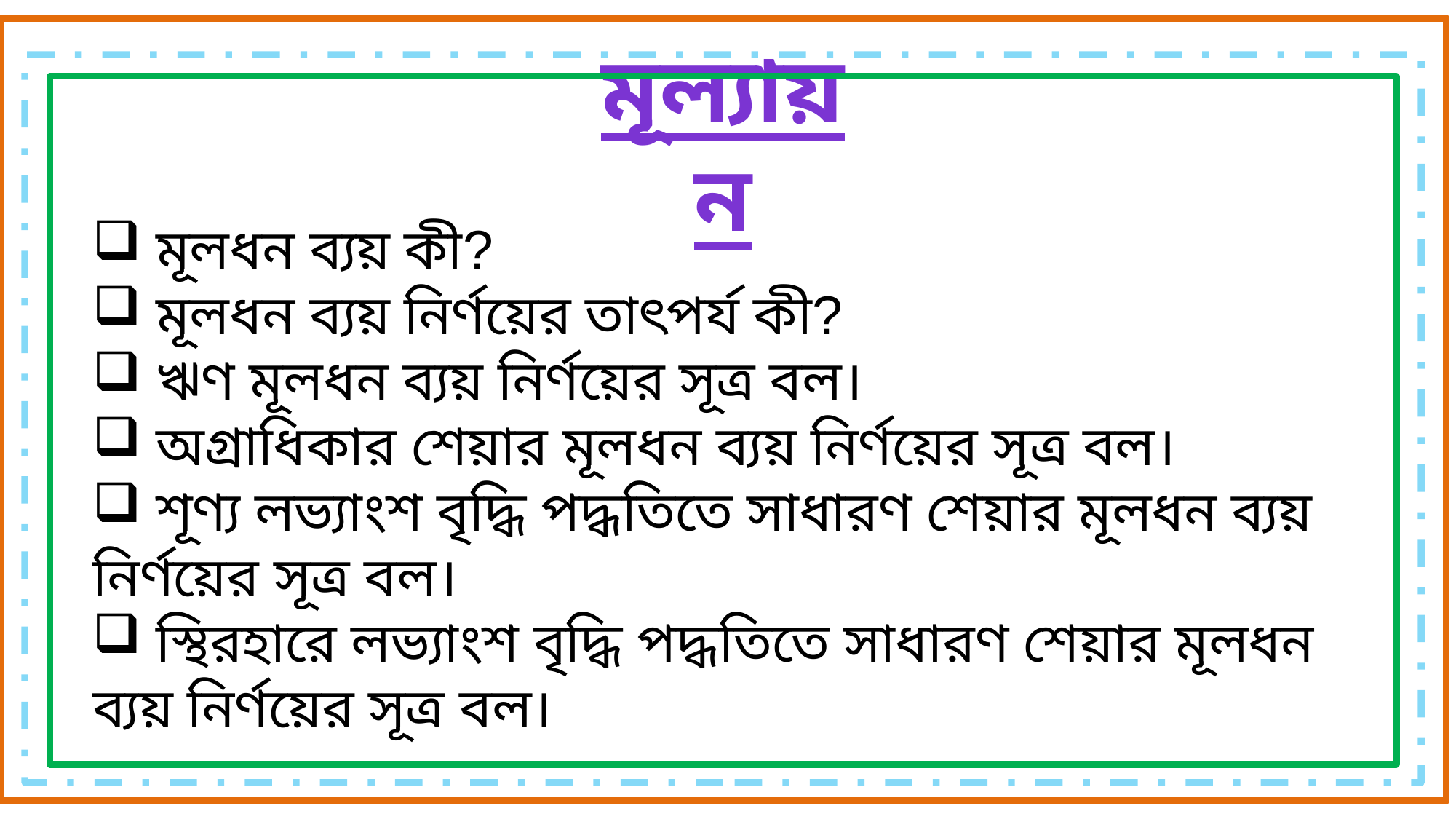

মূল্যায়ন
 মূলধন ব্যয় কী?
 মূলধন ব্যয় নির্ণয়ের তাৎপর্য কী?
 ঋণ মূলধন ব্যয় নির্ণয়ের সূত্র বল।
 অগ্রাধিকার শেয়ার মূলধন ব্যয় নির্ণয়ের সূত্র বল।
 শূণ্য লভ্যাংশ বৃদ্ধি পদ্ধতিতে সাধারণ শেয়ার মূলধন ব্যয় নির্ণয়ের সূত্র বল।
 স্থিরহারে লভ্যাংশ বৃদ্ধি পদ্ধতিতে সাধারণ শেয়ার মূলধন ব্যয় নির্ণয়ের সূত্র বল।